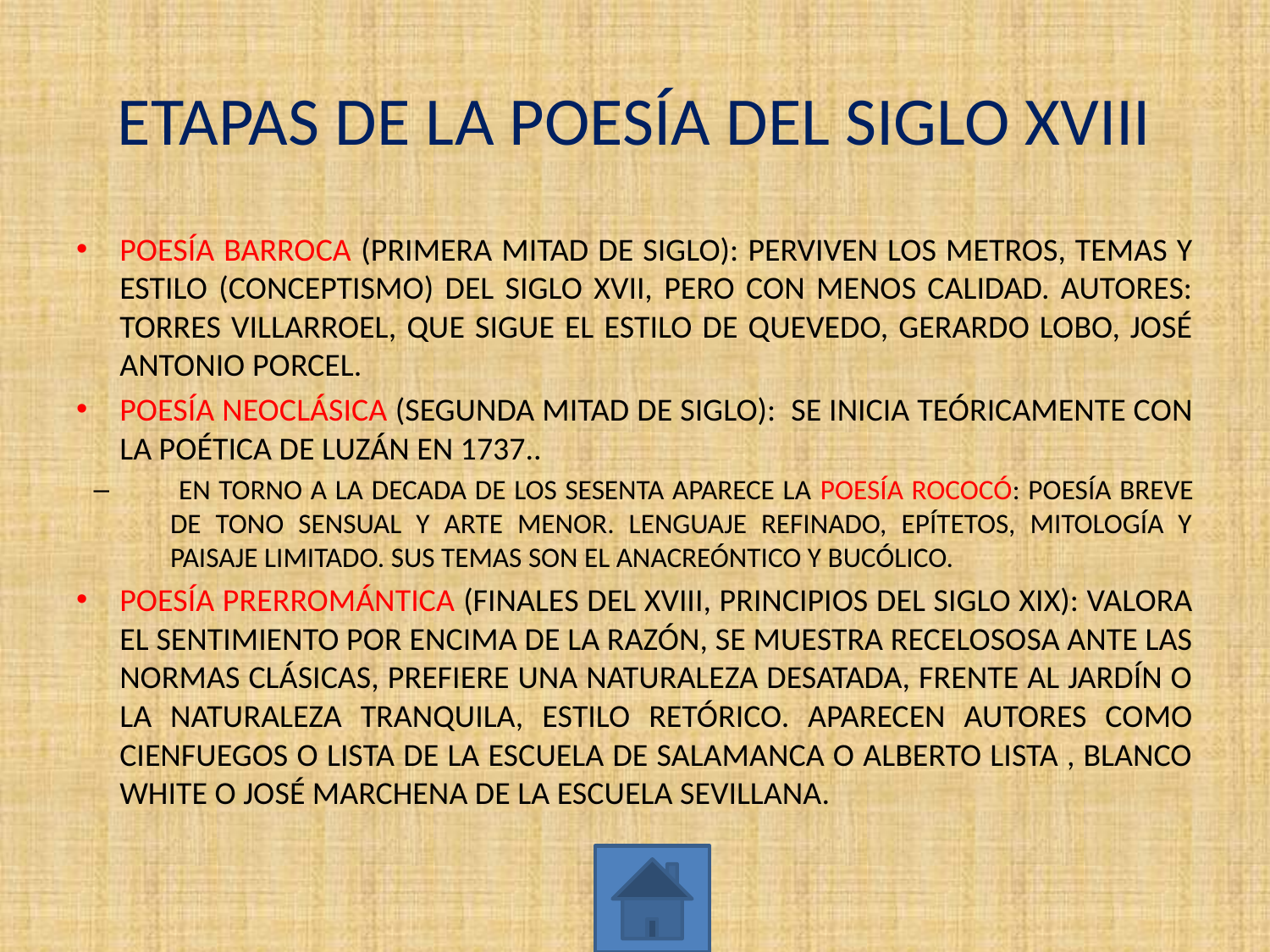

# ETAPAS DE LA POESÍA DEL SIGLO XVIII
POESÍA BARROCA (PRIMERA MITAD DE SIGLO): PERVIVEN LOS METROS, TEMAS Y ESTILO (CONCEPTISMO) DEL SIGLO XVII, PERO CON MENOS CALIDAD. AUTORES: TORRES VILLARROEL, QUE SIGUE EL ESTILO DE QUEVEDO, GERARDO LOBO, JOSÉ ANTONIO PORCEL.
POESÍA NEOCLÁSICA (SEGUNDA MITAD DE SIGLO):  SE INICIA TEÓRICAMENTE CON LA POÉTICA DE LUZÁN EN 1737..
 EN TORNO A LA DECADA DE LOS SESENTA APARECE LA POESÍA ROCOCÓ: POESÍA BREVE DE TONO SENSUAL Y ARTE MENOR. LENGUAJE REFINADO, EPÍTETOS, MITOLOGÍA Y PAISAJE LIMITADO. SUS TEMAS SON EL ANACREÓNTICO Y BUCÓLICO.
POESÍA PRERROMÁNTICA (FINALES DEL XVIII, PRINCIPIOS DEL SIGLO XIX): VALORA EL SENTIMIENTO POR ENCIMA DE LA RAZÓN, SE MUESTRA RECELOSOSA ANTE LAS NORMAS CLÁSICAS, PREFIERE UNA NATURALEZA DESATADA, FRENTE AL JARDÍN O LA NATURALEZA TRANQUILA, ESTILO RETÓRICO. APARECEN AUTORES COMO CIENFUEGOS O LISTA DE LA ESCUELA DE SALAMANCA O ALBERTO LISTA , BLANCO WHITE O JOSÉ MARCHENA DE LA ESCUELA SEVILLANA.